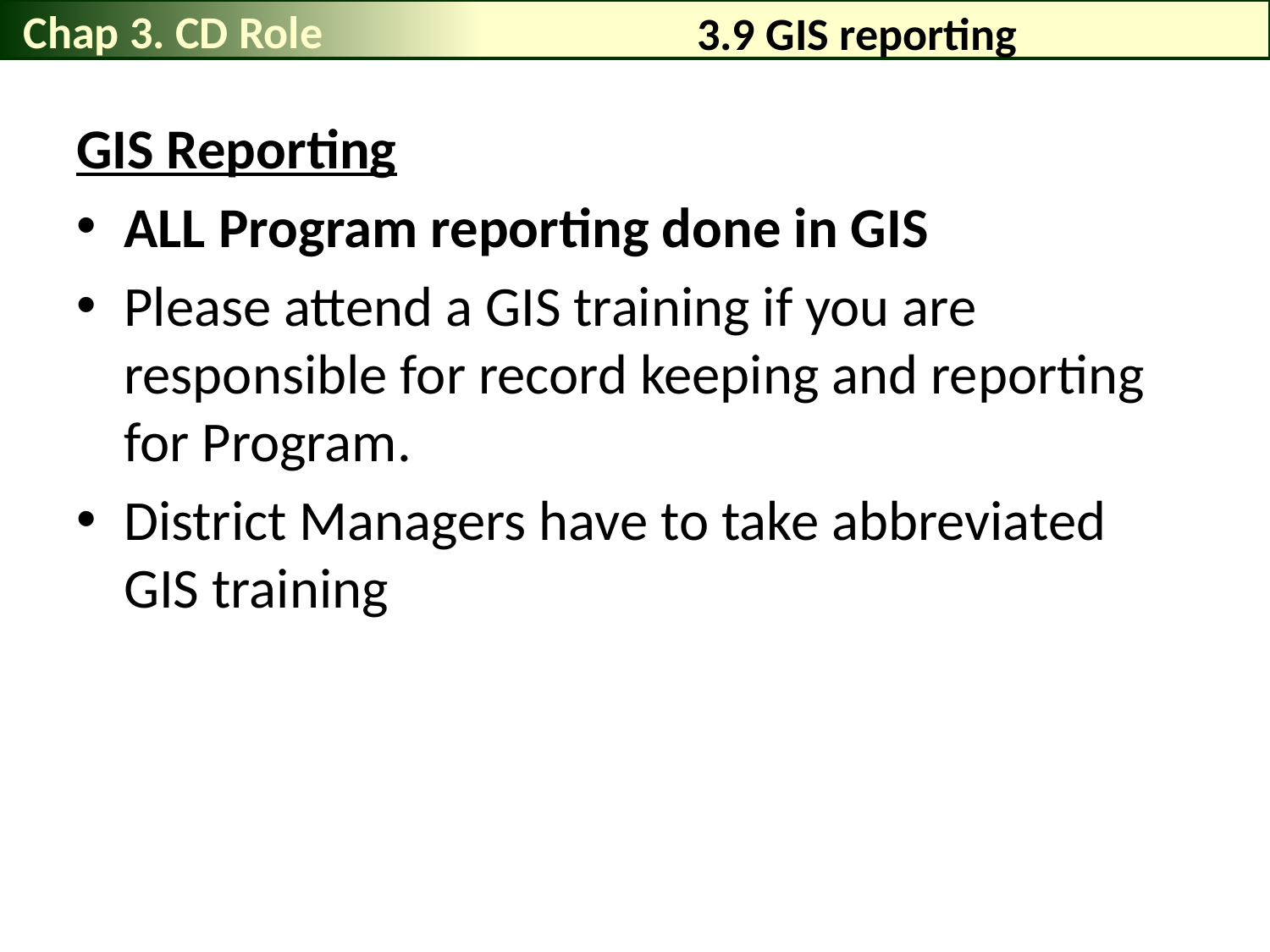

Chap 3. CD Role
# 3.9 GIS reporting
GIS Reporting
ALL Program reporting done in GIS
Please attend a GIS training if you are responsible for record keeping and reporting for Program.
District Managers have to take abbreviated GIS training